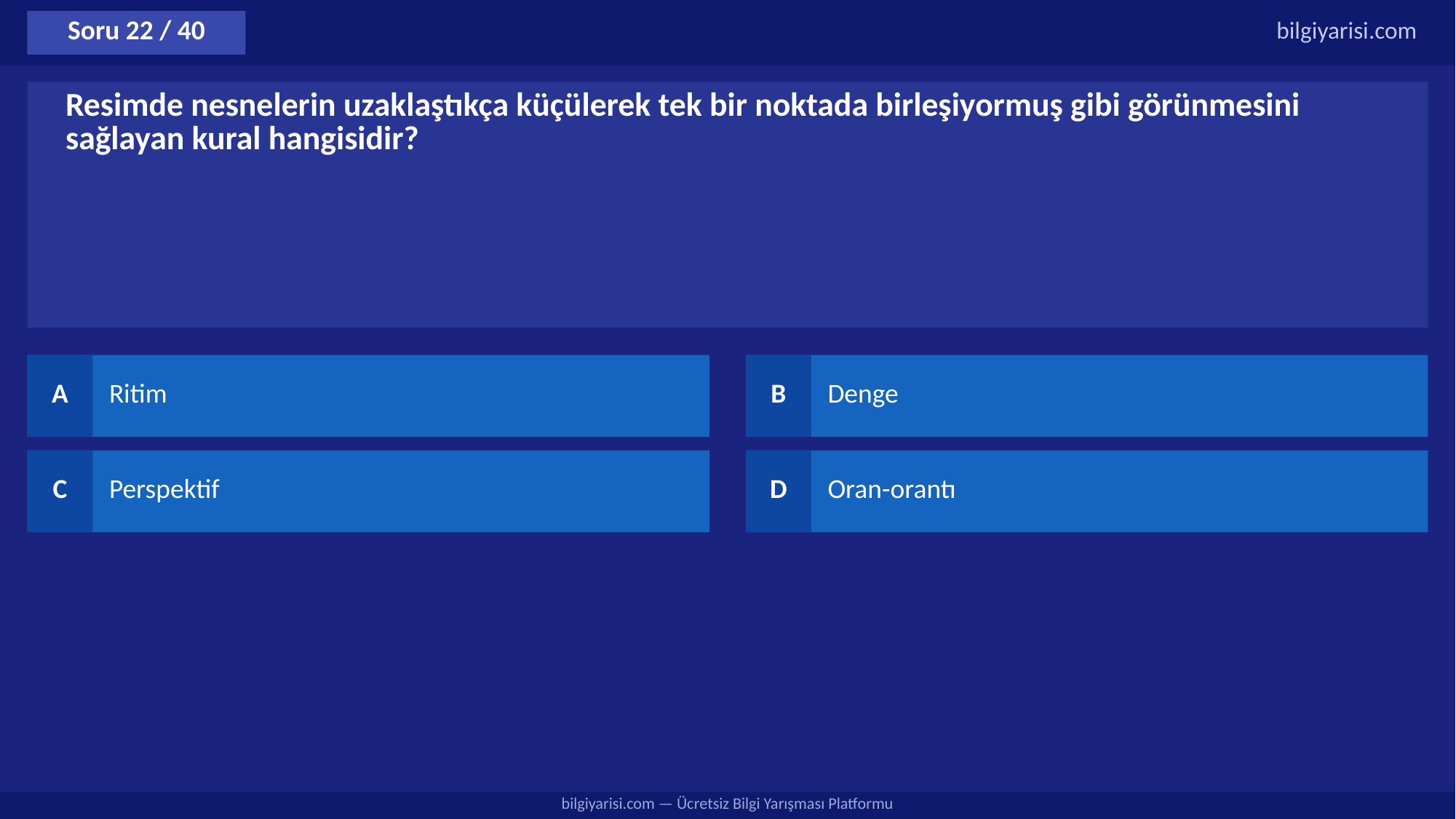

Soru 22 / 40
bilgiyarisi.com

Resimde nesnelerin uzaklaştıkça küçülerek tek bir noktada birleşiyormuş gibi görünmesini sağlayan kural hangisidir?

A
Ritim

B
Denge

C
Perspektif

D
Oran-orantı
bilgiyarisi.com — Ücretsiz Bilgi Yarışması Platformu